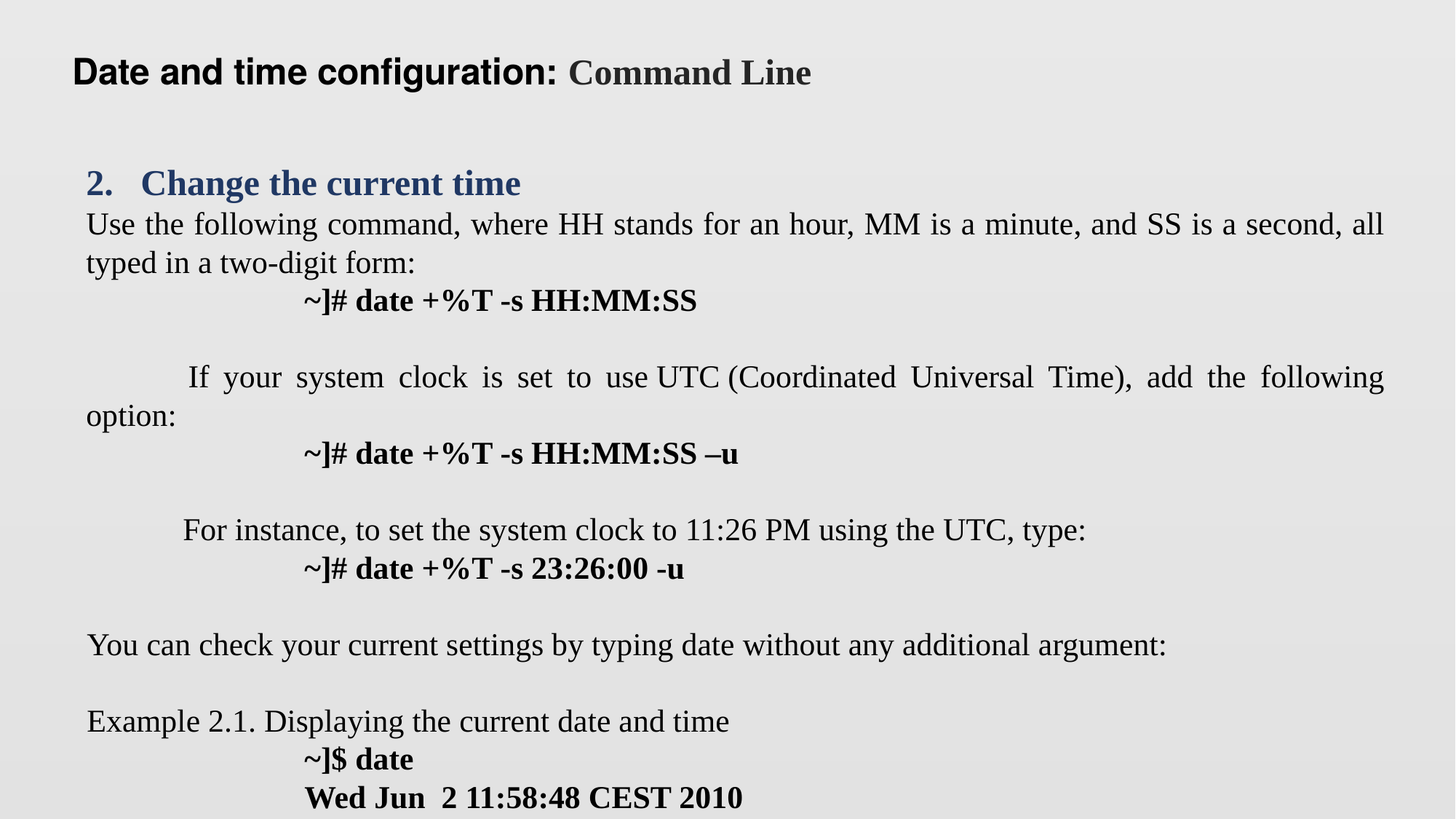

Date and time configuration: Command Line

Change the current time
Use the following command, where HH stands for an hour, MM is a minute, and SS is a second, all typed in a two-digit form:
		~]# date +%T -s HH:MM:SS

If your system clock is set to use UTC (Coordinated Universal Time), add the following option:
		~]# date +%T -s HH:MM:SS –u

For instance, to set the system clock to 11:26 PM using the UTC, type:
		~]# date +%T -s 23:26:00 -u

You can check your current settings by typing date without any additional argument:

Example 2.1. Displaying the current date and time
		~]$ date
		Wed Jun  2 11:58:48 CEST 2010
15